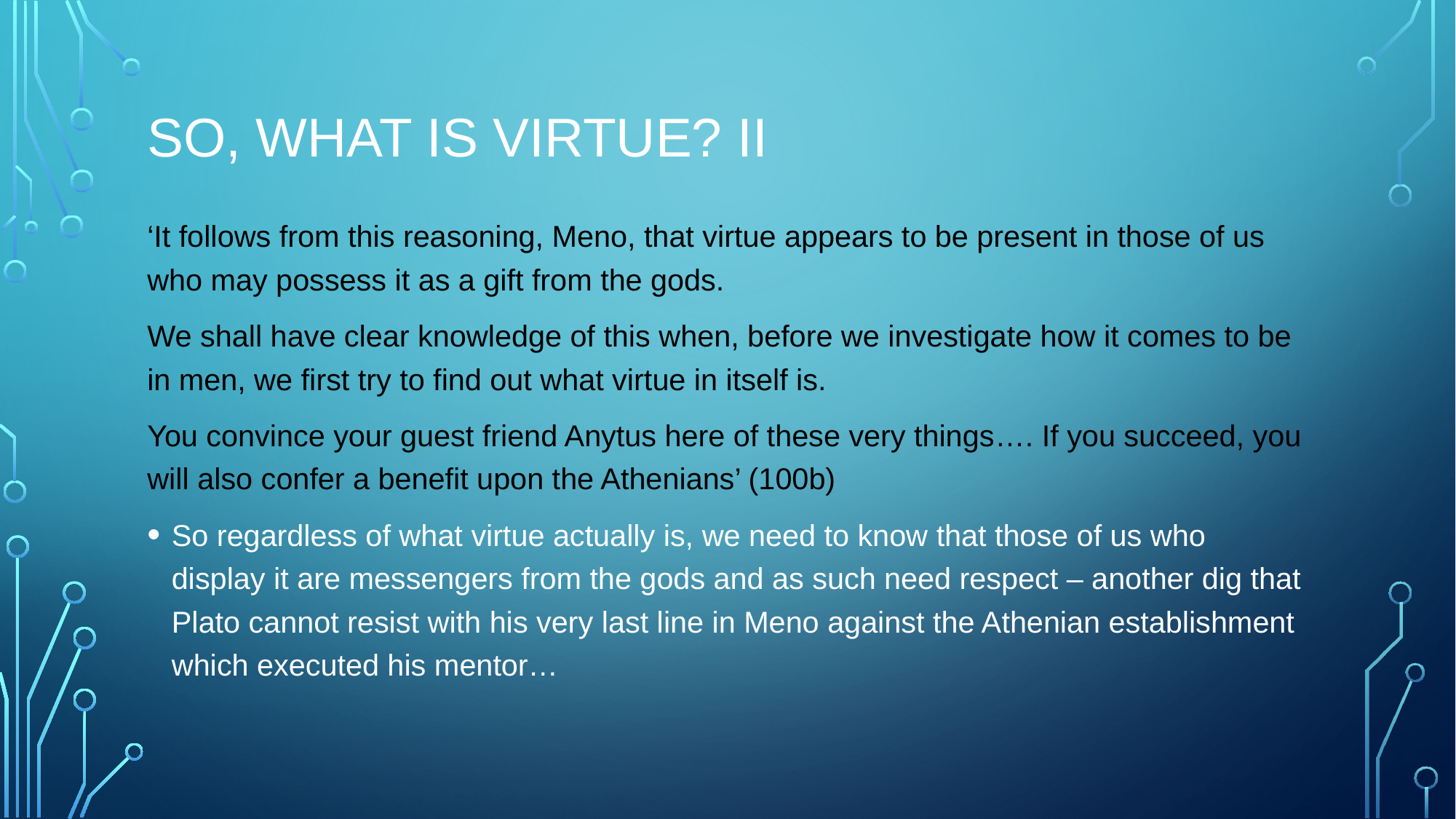

# So, what is virtue? II
‘It follows from this reasoning, Meno, that virtue appears to be present in those of us who may possess it as a gift from the gods.
We shall have clear knowledge of this when, before we investigate how it comes to be in men, we first try to find out what virtue in itself is.
You convince your guest friend Anytus here of these very things…. If you succeed, you will also confer a benefit upon the Athenians’ (100b)
So regardless of what virtue actually is, we need to know that those of us who display it are messengers from the gods and as such need respect – another dig that Plato cannot resist with his very last line in Meno against the Athenian establishment which executed his mentor…